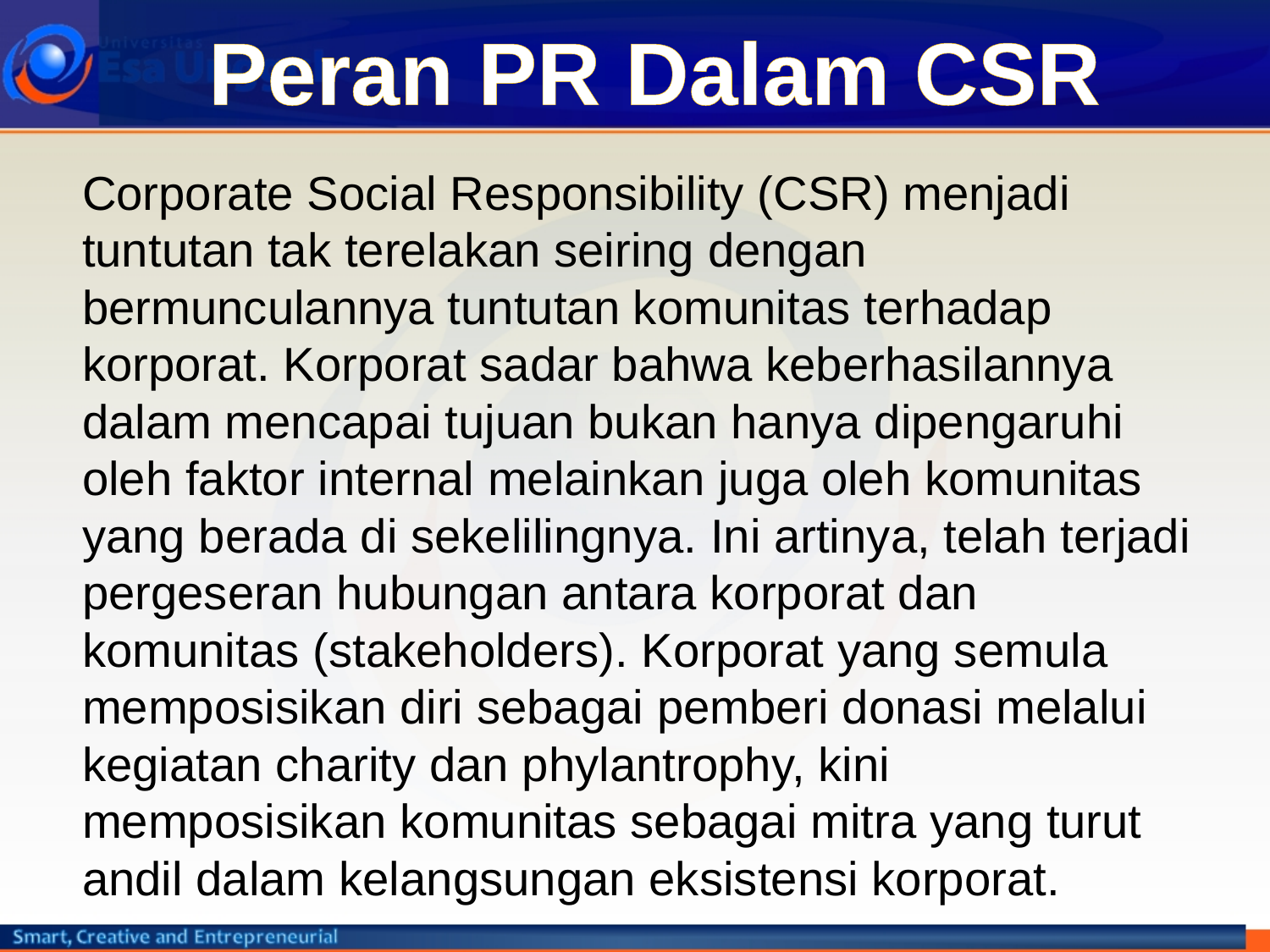

# Peran PR Dalam CSR
Corporate Social Responsibility (CSR) menjadi tuntutan tak terelakan seiring dengan bermunculannya tuntutan komunitas terhadap korporat. Korporat sadar bahwa keberhasilannya dalam mencapai tujuan bukan hanya dipengaruhi oleh faktor internal melainkan juga oleh komunitas yang berada di sekelilingnya. Ini artinya, telah terjadi pergeseran hubungan antara korporat dan komunitas (stakeholders). Korporat yang semula memposisikan diri sebagai pemberi donasi melalui kegiatan charity dan phylantrophy, kini memposisikan komunitas sebagai mitra yang turut andil dalam kelangsungan eksistensi korporat.